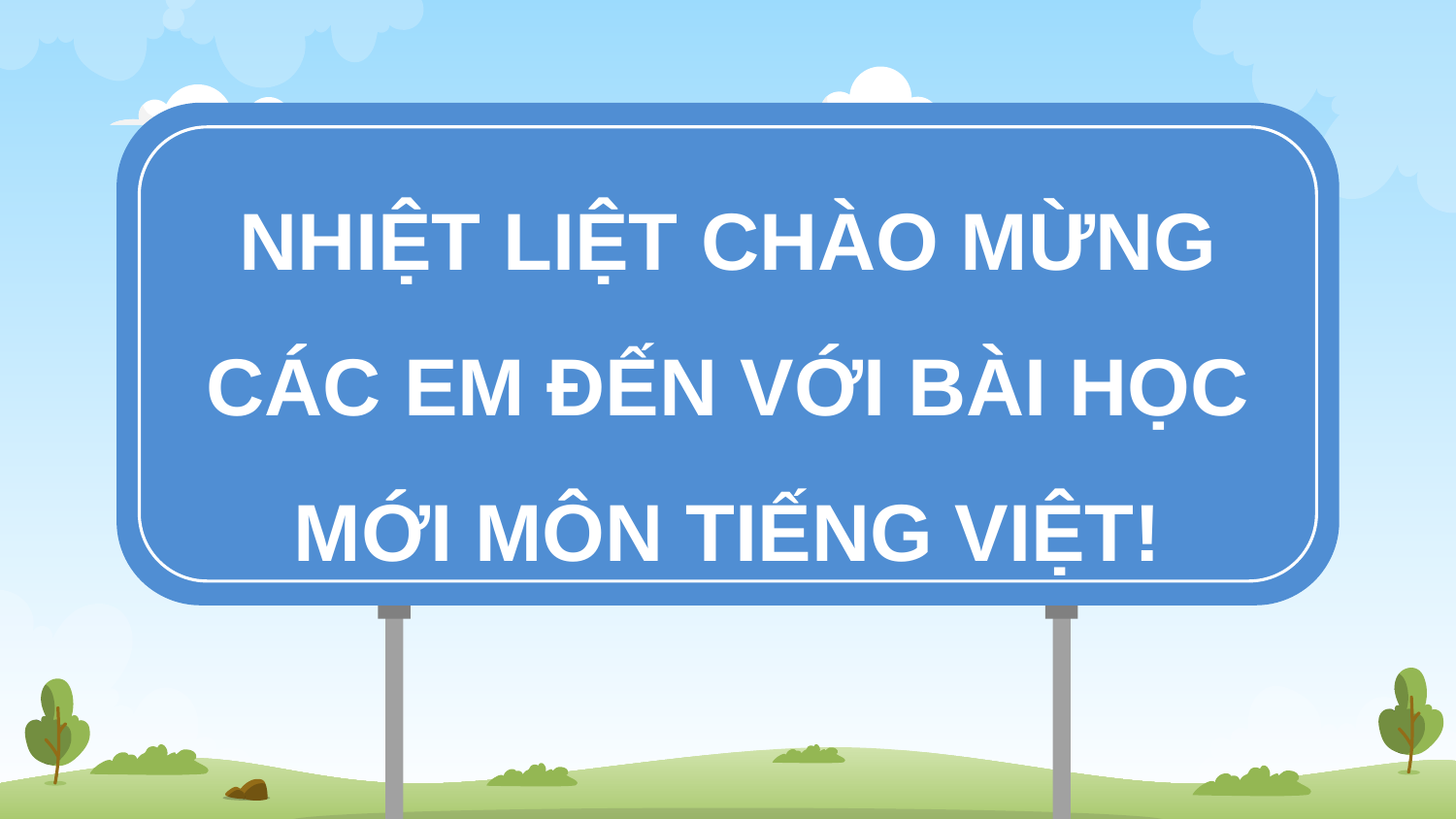

# NHIỆT LIỆT CHÀO MỪNG CÁC EM ĐẾN VỚI BÀI HỌC MỚI MÔN TIẾNG VIỆT!